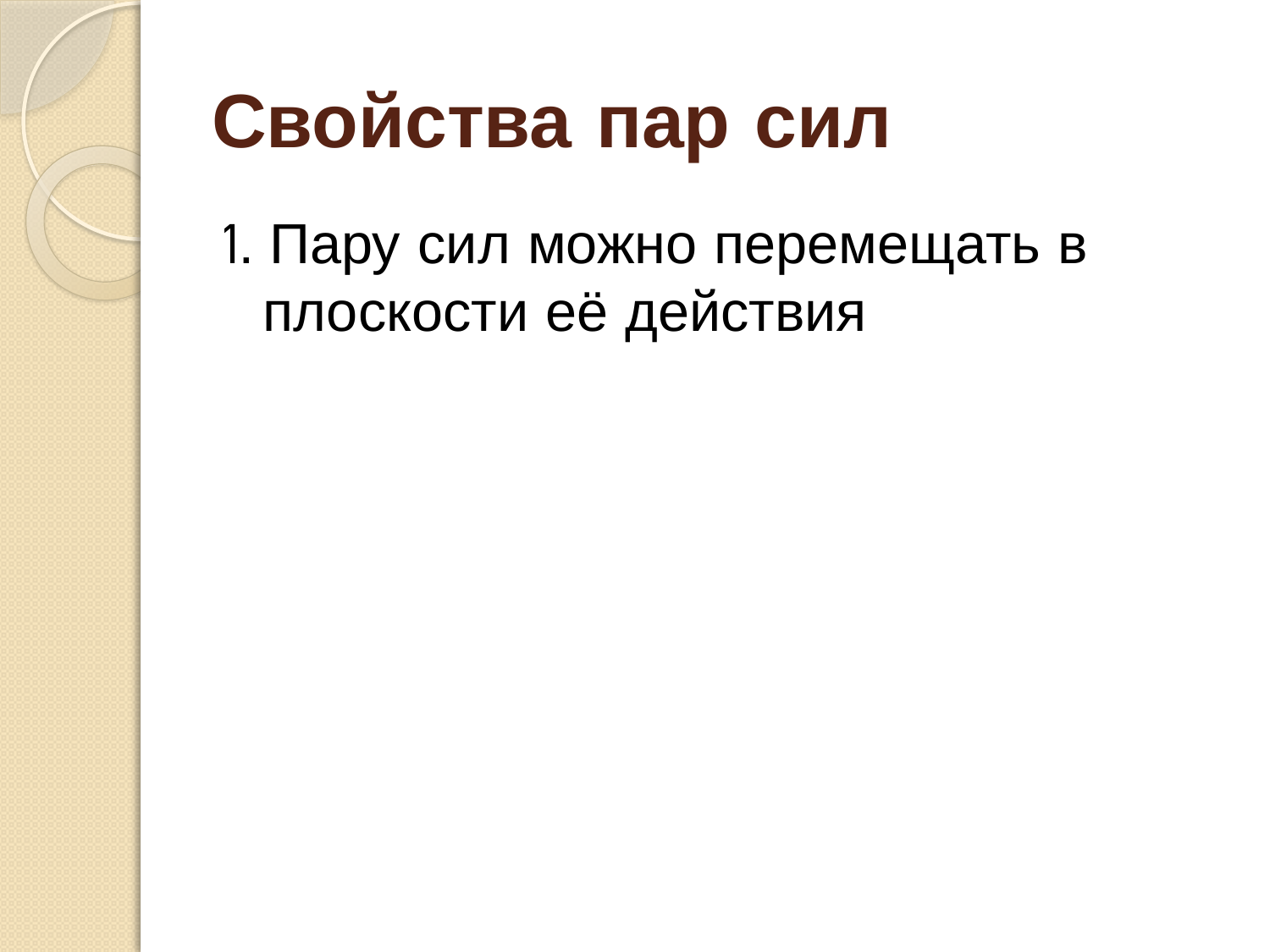

# Свойства пар сил
1. Пару сил можно перемещать в плоскости её действия